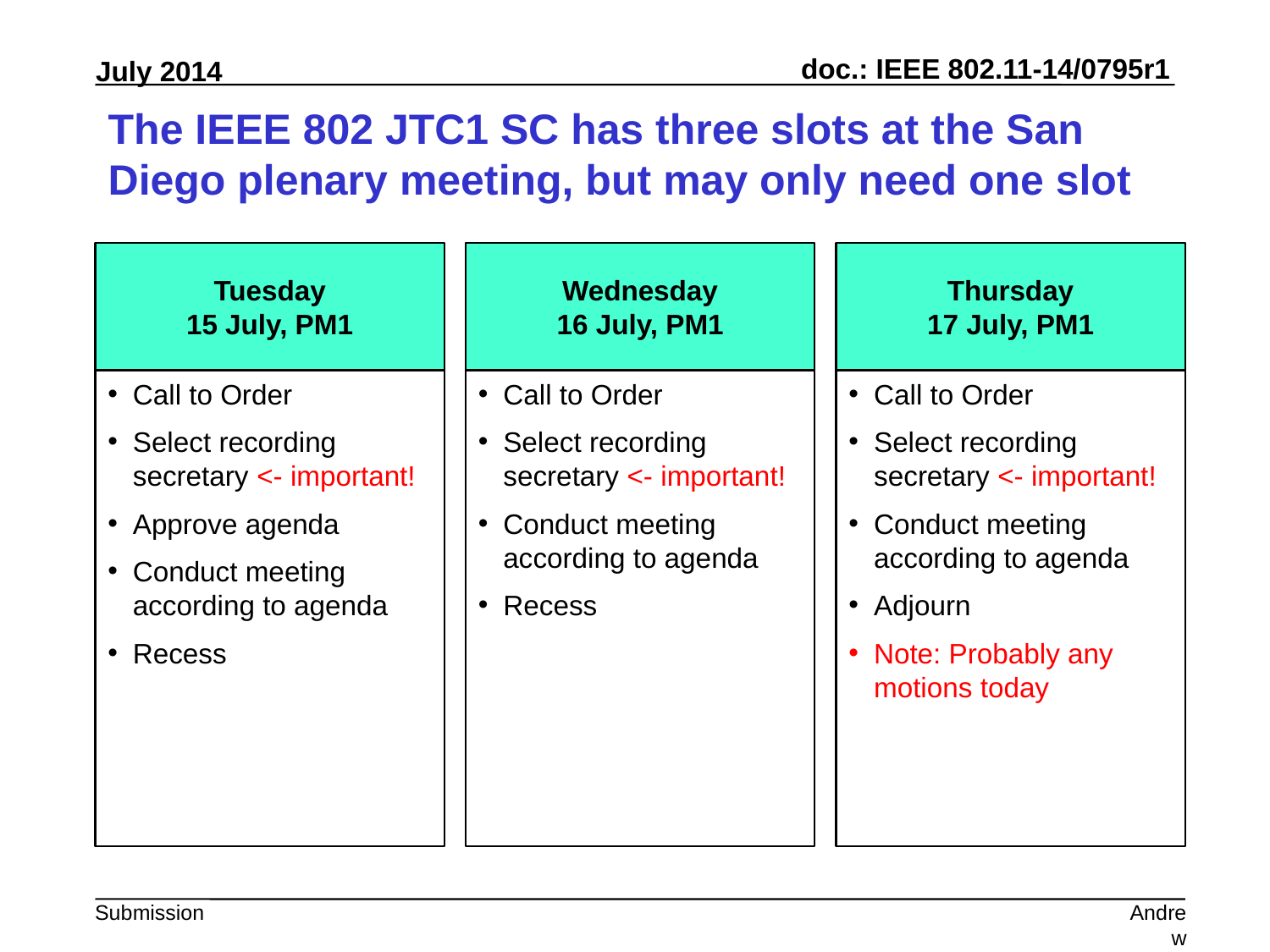

# The IEEE 802 JTC1 SC has three slots at the San Diego plenary meeting, but may only need one slot

Tuesday
15 July, PM1
Wednesday
16 July, PM1
Thursday
17 July, PM1
Call to Order
Select recording secretary <- important!
Approve agenda
Conduct meeting according to agenda
Recess
Call to Order
Select recording secretary <- important!
Conduct meeting according to agenda
Recess
Call to Order
Select recording secretary <- important!
Conduct meeting according to agenda
Adjourn
Note: Probably any motions today

Andrew Myles, Cisco